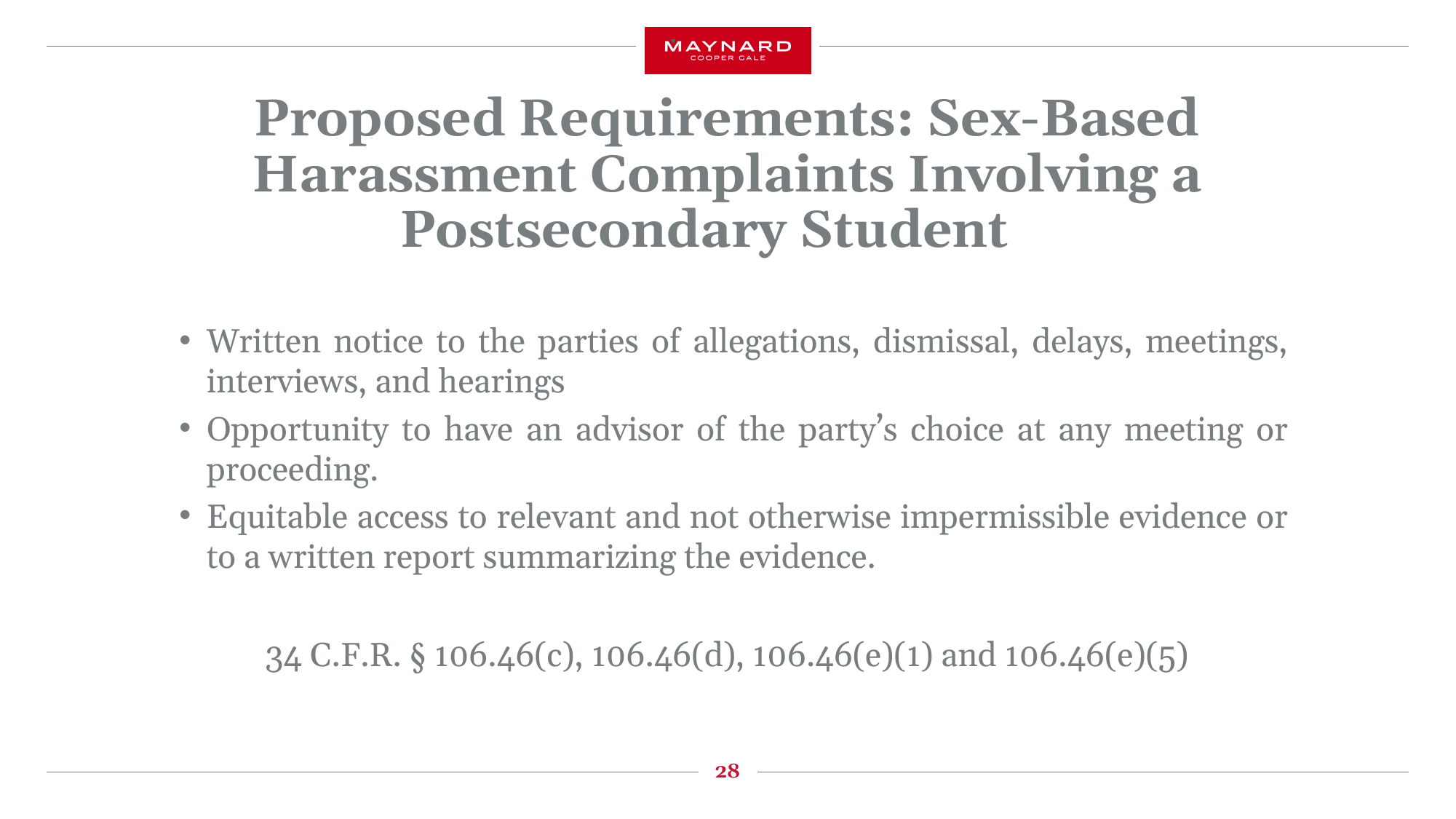

# Proposed Requirements: Sex-Based Harassment Complaints Involving a Postsecondary Student
Written notice to the parties of allegations, dismissal, delays, meetings, interviews, and hearings
Opportunity to have an advisor of the party’s choice at any meeting or proceeding.
Equitable access to relevant and not otherwise impermissible evidence or to a written report summarizing the evidence.

34 C.F.R. § 106.46(c), 106.46(d), 106.46(e)(1) and 106.46(e)(5)

28